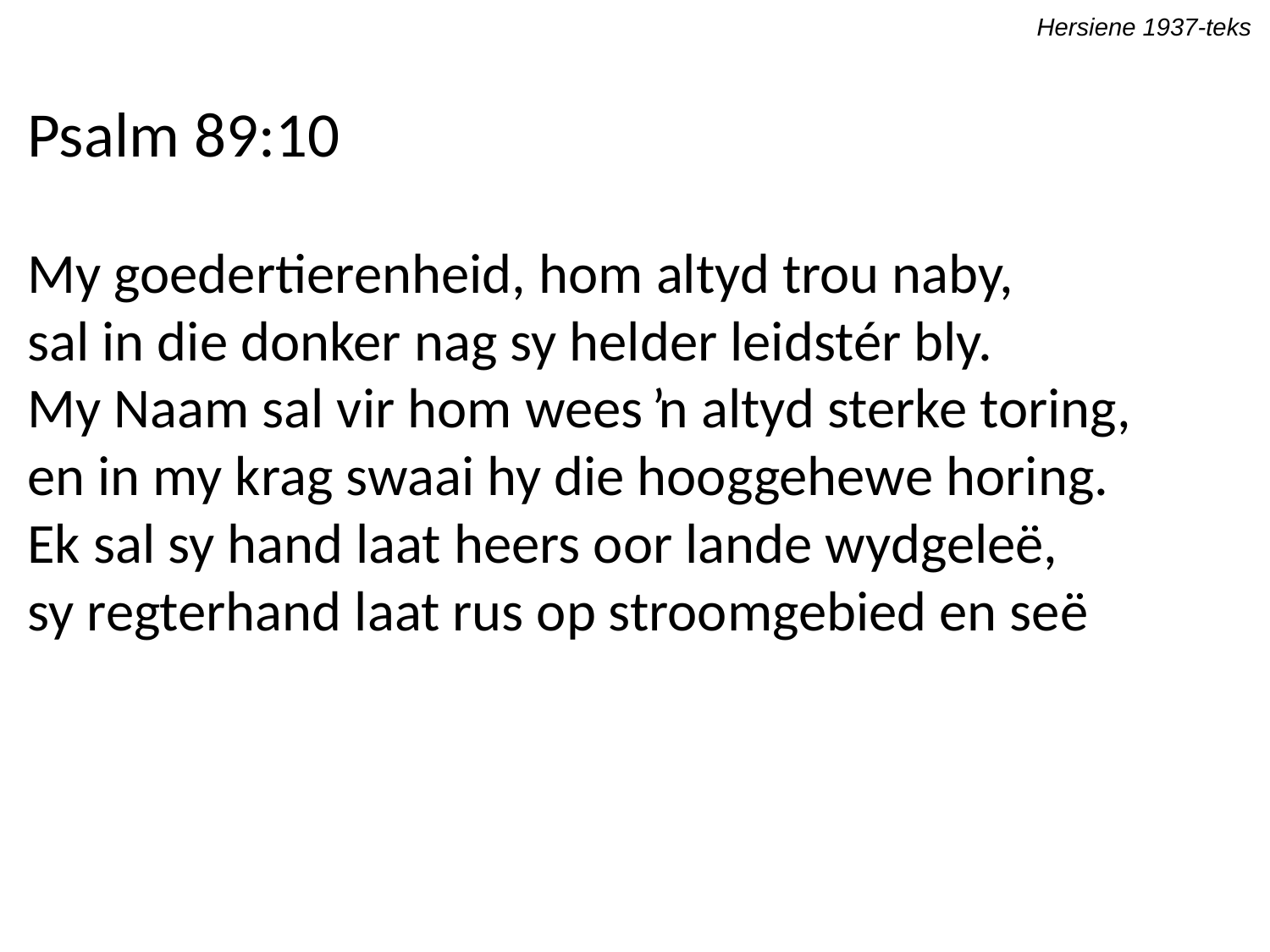

Hersiene 1937-teks
Psalm 89:10

My goedertierenheid, hom altyd trou naby,
sal in die donker nag sy helder leidstér bly.
My Naam sal vir hom wees ŉ altyd sterke toring,
en in my krag swaai hy die hooggehewe horing.
Ek sal sy hand laat heers oor lande wydgeleë,
sy regterhand laat rus op stroomgebied en seë